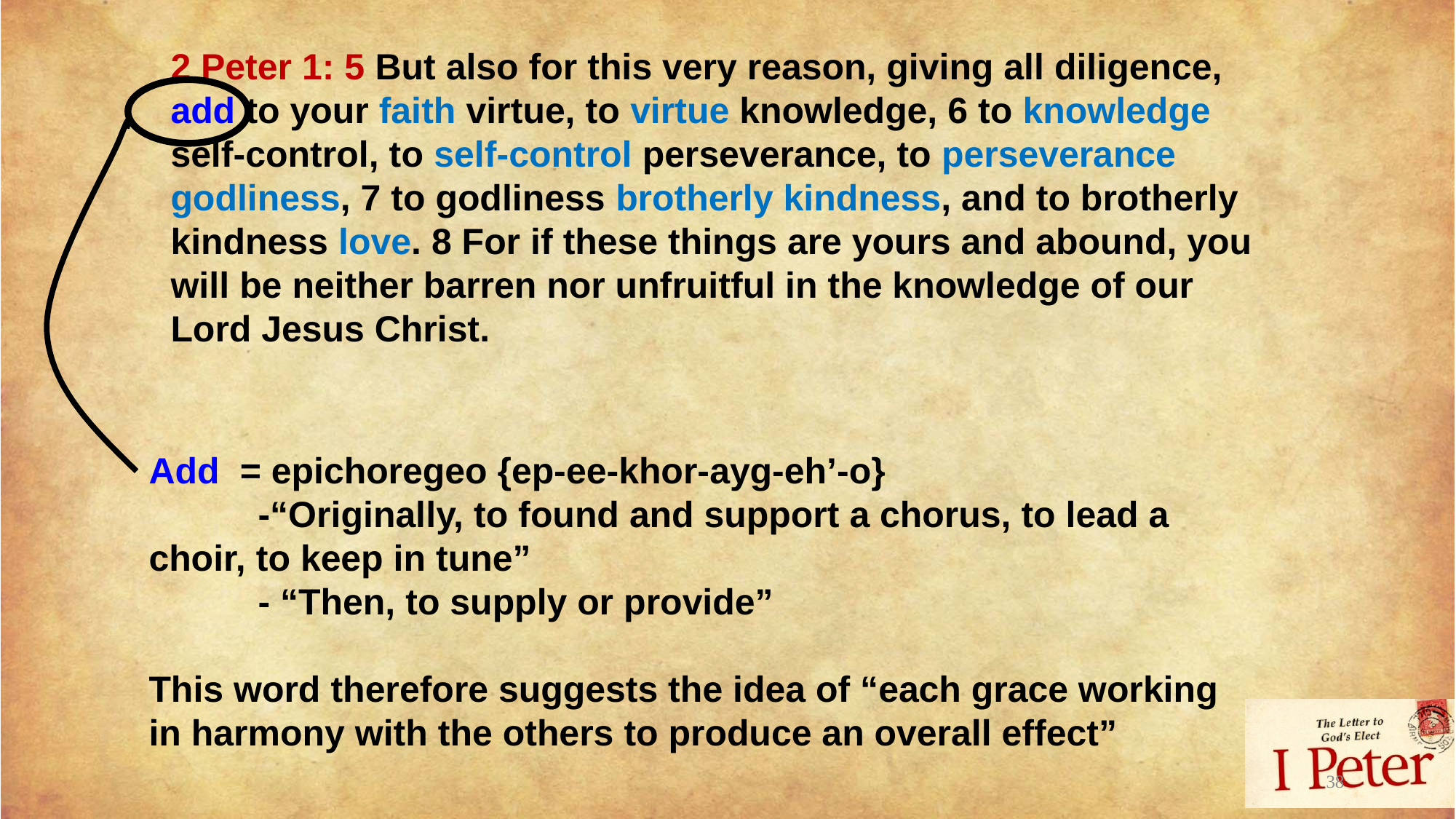

2 Peter 1: 5 But also for this very reason, giving all diligence, add to your faith virtue, to virtue knowledge, 6 to knowledge self-control, to self-control perseverance, to perseverance godliness, 7 to godliness brotherly kindness, and to brotherly kindness love. 8 For if these things are yours and abound, you will be neither barren nor unfruitful in the knowledge of our Lord Jesus Christ.

Add  = epichoregeo {ep-ee-khor-ayg-eh’-o}
	-“Originally, to found and support a chorus, to lead a 	choir, to keep in tune”
	- “Then, to supply or provide”

This word therefore suggests the idea of “each grace working in harmony with the others to produce an overall effect”
38